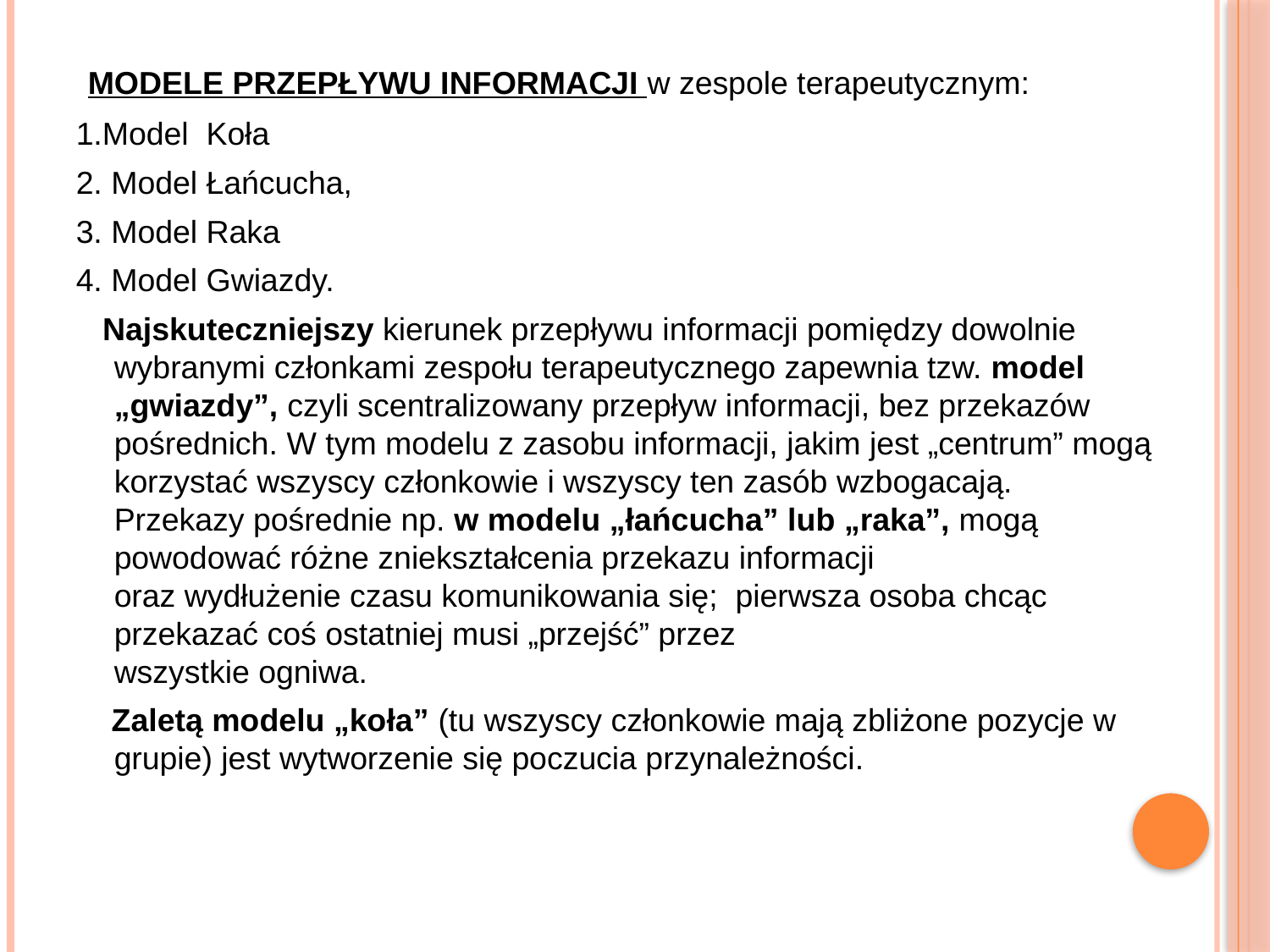

MODELE PRZEPŁYWU INFORMACJI w zespole terapeutycznym:
1.Model  Koła
2. Model Łańcucha,
3. Model Raka
4. Model Gwiazdy.
   Najskuteczniejszy kierunek przepływu informacji pomiędzy dowolnie wybranymi członkami zespołu terapeutycznego zapewnia tzw. model „gwiazdy”, czyli scentralizowany przepływ informacji, bez przekazów pośrednich. W tym modelu z zasobu informacji, jakim jest „centrum” mogą korzystać wszyscy członkowie i wszyscy ten zasób wzbogacają.
Przekazy pośrednie np. w modelu „łańcucha” lub „raka”, mogą powodować różne zniekształcenia przekazu informacji
oraz wydłużenie czasu komunikowania się;  pierwsza osoba chcąc przekazać coś ostatniej musi „przejść” przez
wszystkie ogniwa.
    Zaletą modelu „koła” (tu wszyscy członkowie mają zbliżone pozycje w grupie) jest wytworzenie się poczucia przynależności.